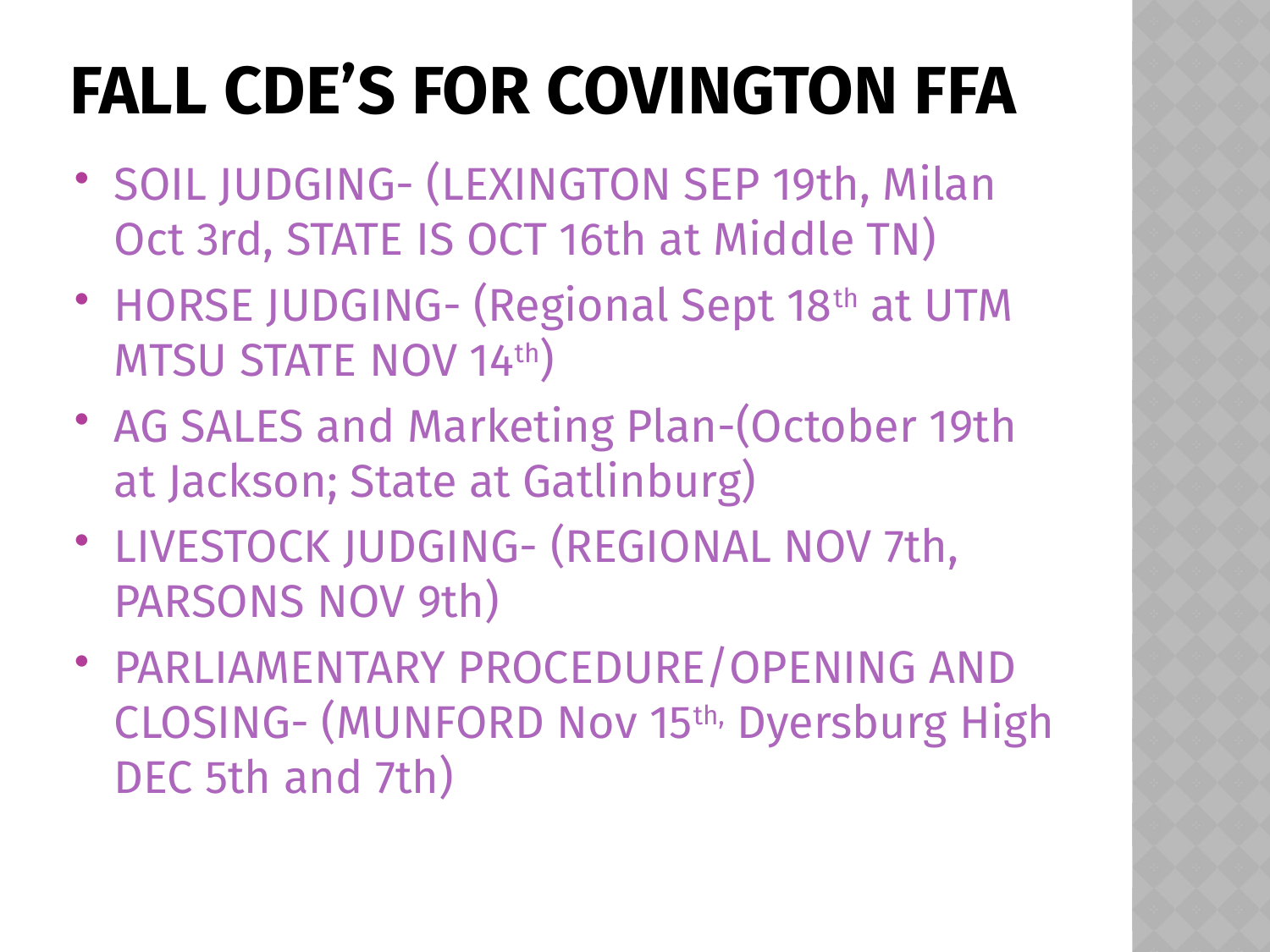

# faLL cde’S FOR COVINGTON FFA
SOIL JUDGING- (LEXINGTON SEP 19th, Milan Oct 3rd, STATE IS OCT 16th at Middle TN)
HORSE JUDGING- (Regional Sept 18th at UTM MTSU STATE NOV 14th)
AG SALES and Marketing Plan-(October 19th at Jackson; State at Gatlinburg)
LIVESTOCK JUDGING- (REGIONAL NOV 7th, PARSONS NOV 9th)
PARLIAMENTARY PROCEDURE/OPENING AND CLOSING- (MUNFORD Nov 15th, Dyersburg High DEC 5th and 7th)